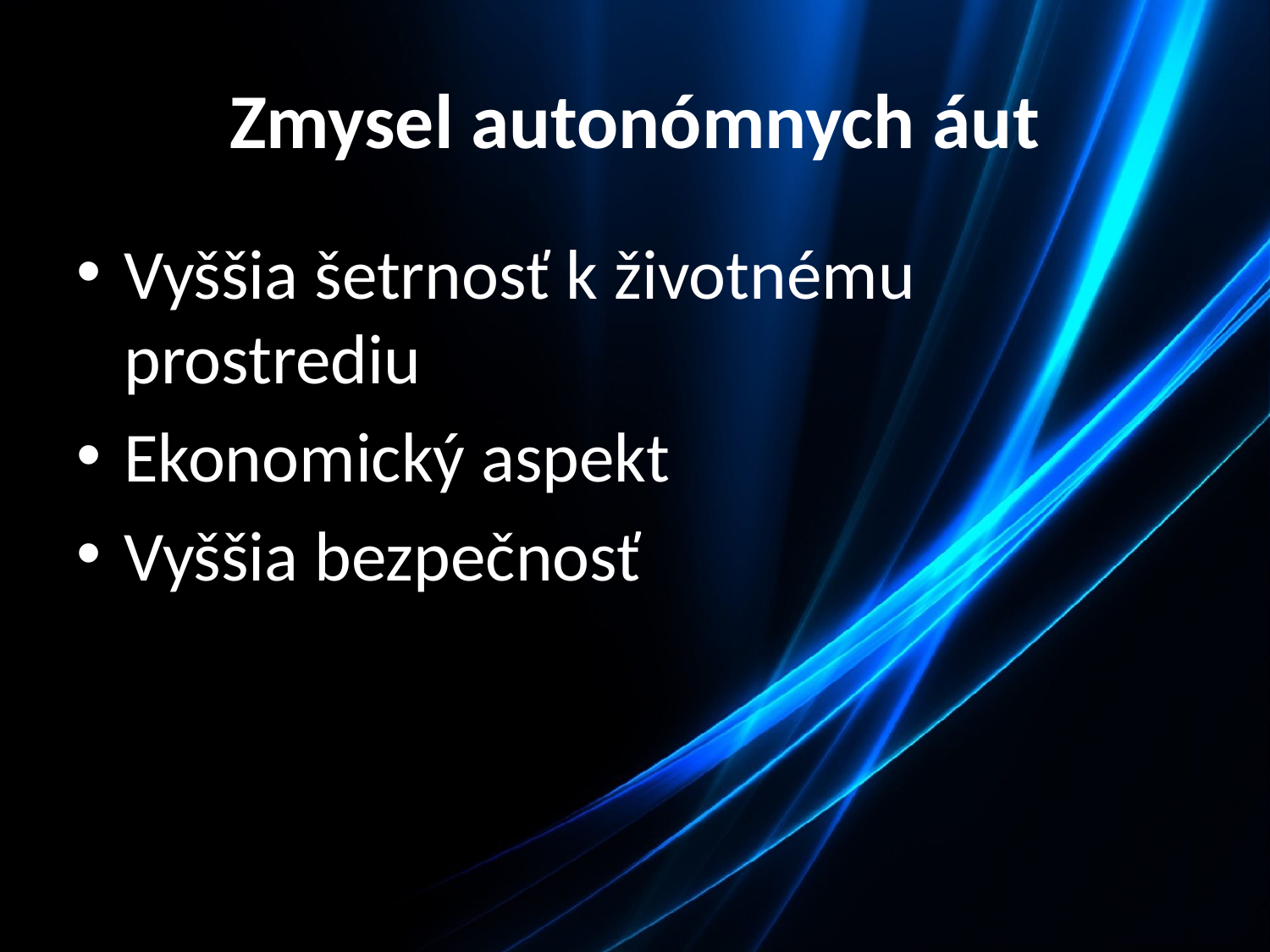

# Zmysel autonómnych áut
Vyššia šetrnosť k životnému prostrediu
Ekonomický aspekt
Vyššia bezpečnosť